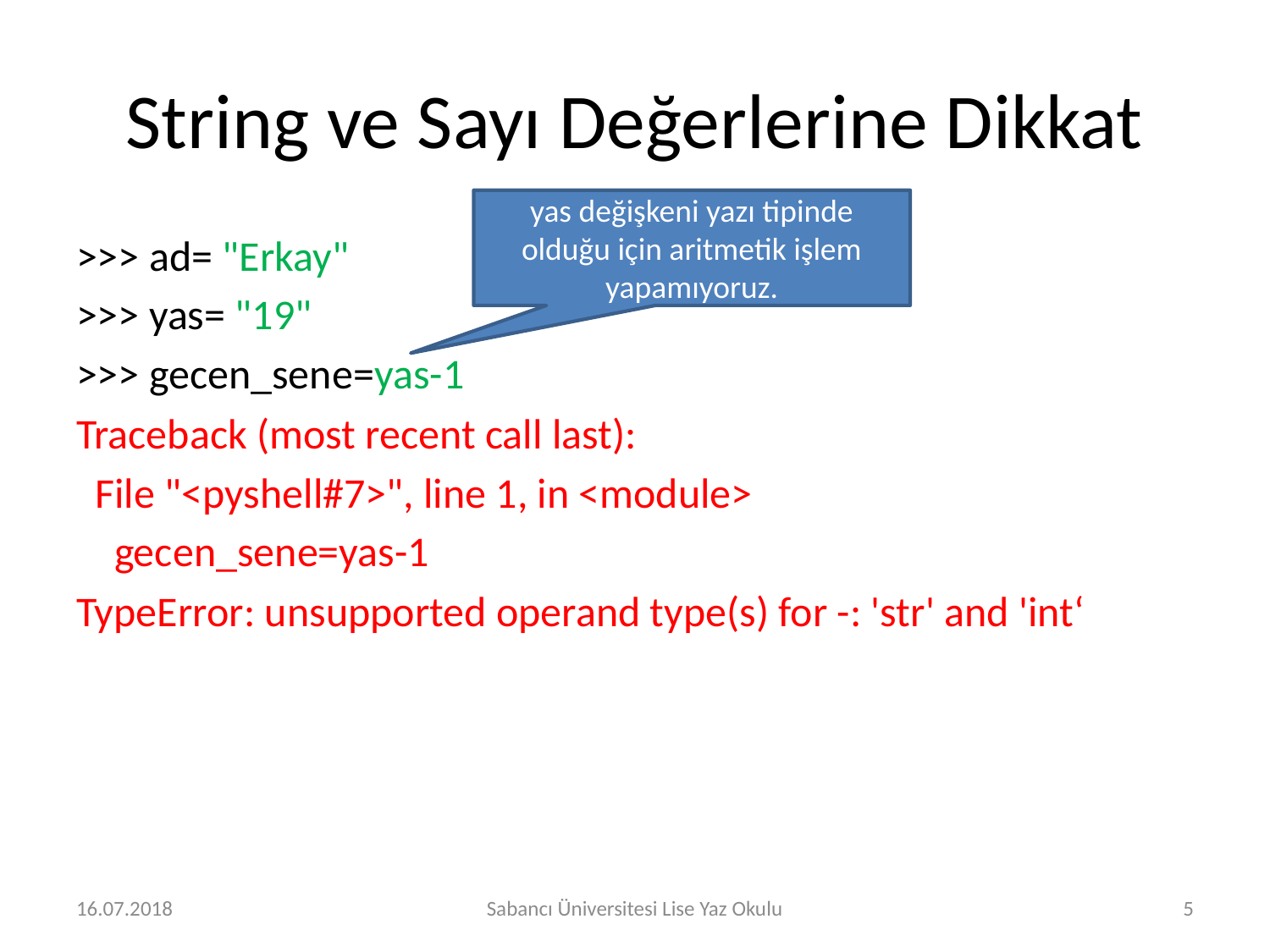

# String ve Sayı Değerlerine Dikkat
yas değişkeni yazı tipinde olduğu için aritmetik işlem yapamıyoruz.
>>> ad= "Erkay"
>>> yas= "19"
>>> gecen_sene=yas-1
Traceback (most recent call last):
  File "<pyshell#7>", line 1, in <module>
    gecen_sene=yas-1
TypeError: unsupported operand type(s) for -: 'str' and 'int‘
16.07.2018
Sabancı Üniversitesi Lise Yaz Okulu
5